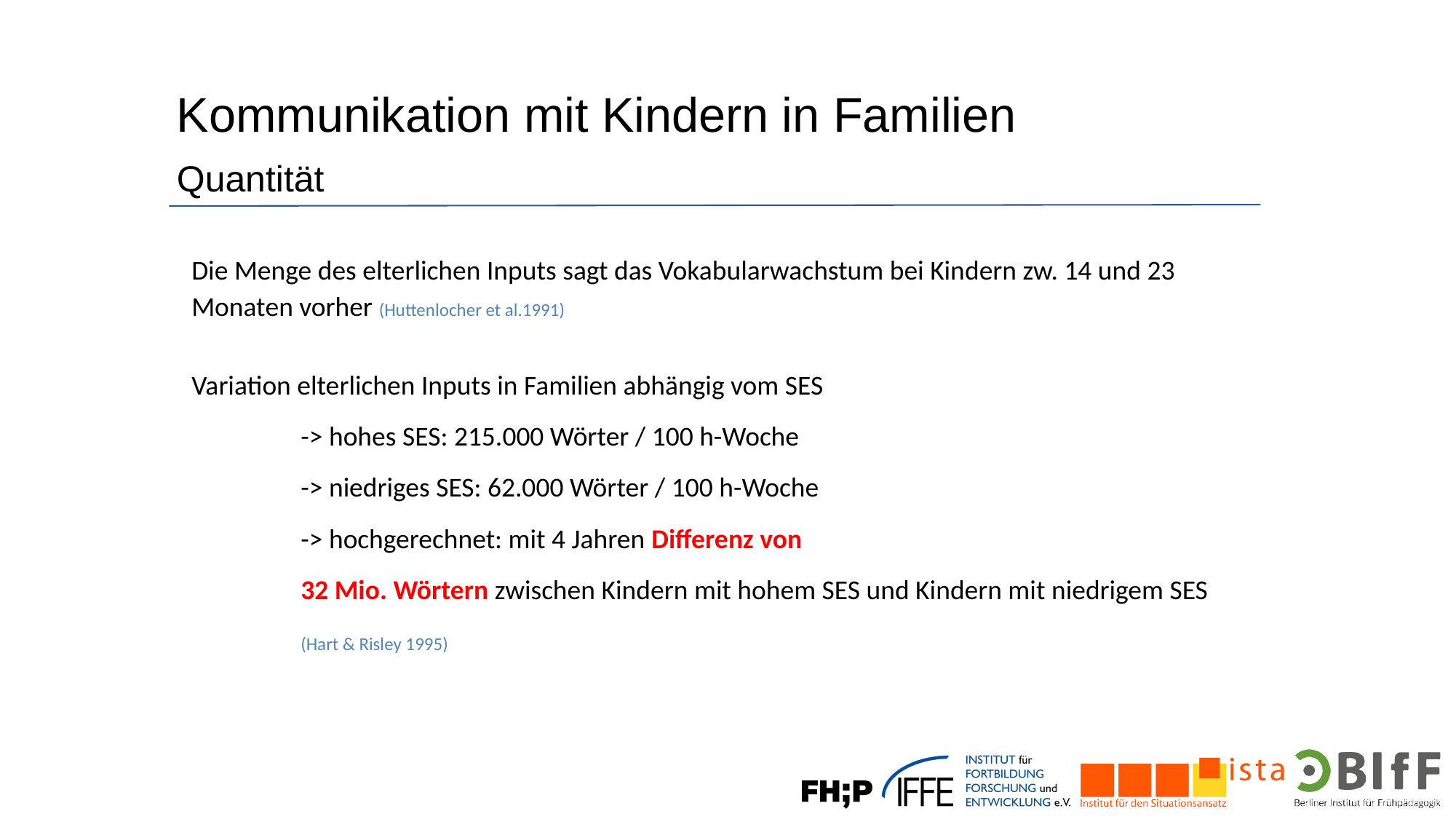

Kommunikation mit Kindern in Familien
Quantität
Die Menge des elterlichen Inputs sagt das Vokabularwachstum bei Kindern zw. 14 und 23 Monaten vorher (Huttenlocher et al.1991)

Variation elterlichen Inputs in Familien abhängig vom SES
	-> hohes SES: 215.000 Wörter / 100 h-Woche
   	-> niedriges SES: 62.000 Wörter / 100 h-Woche
   	-> hochgerechnet: mit 4 Jahren Differenz von
         	32 Mio. Wörtern zwischen Kindern mit hohem SES und Kindern mit niedrigem SES
	(Hart & Risley 1995)